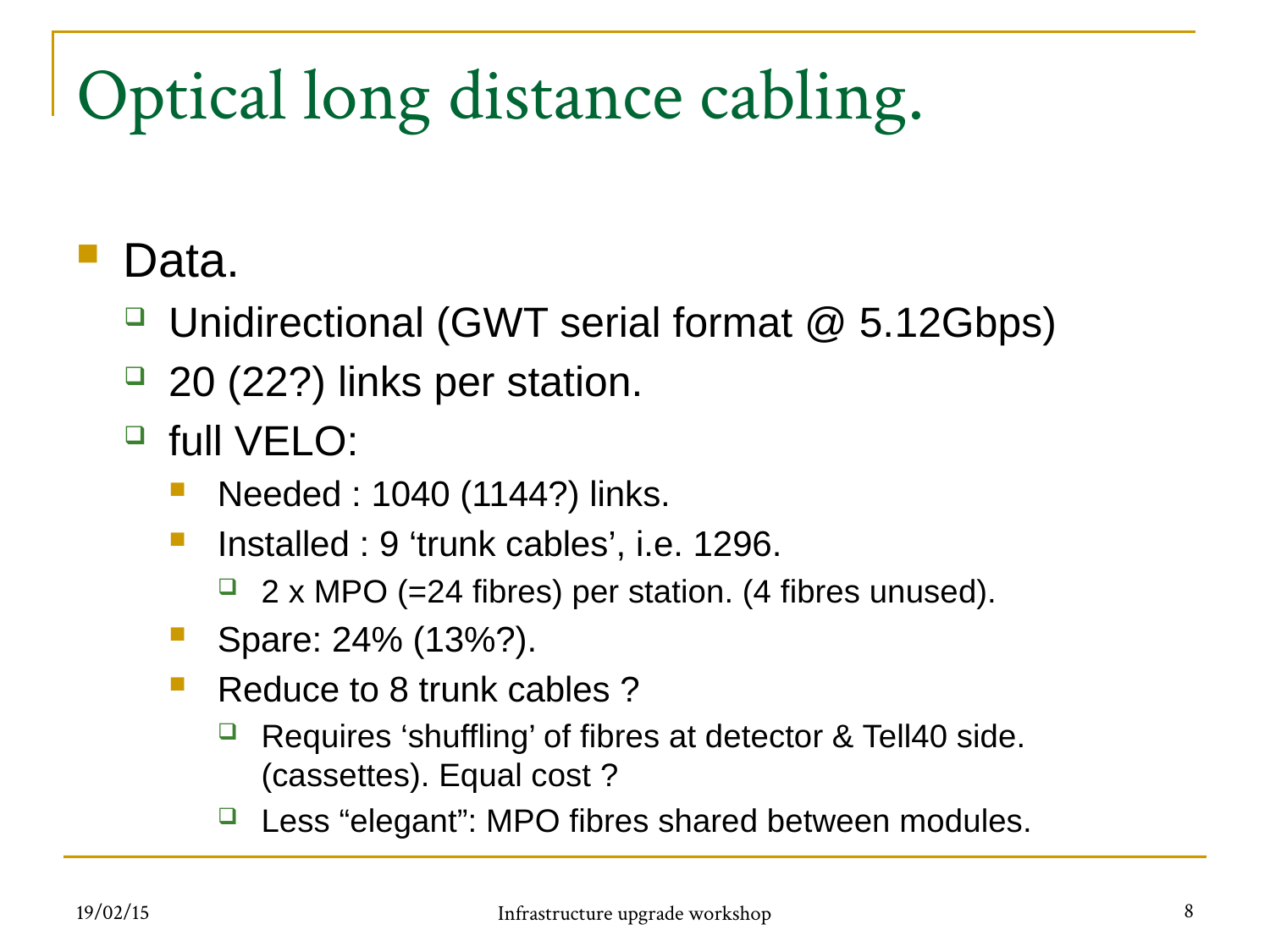

# Optical long distance cabling.
Data.
Unidirectional (GWT serial format @ 5.12Gbps)
20 (22?) links per station.
full VELO:
Needed : 1040 (1144?) links.
Installed : 9 ‘trunk cables’, i.e. 1296.
2 x MPO (=24 fibres) per station. (4 fibres unused).
Spare: 24% (13%?).
Reduce to 8 trunk cables ?
Requires ‘shuffling’ of fibres at detector & Tell40 side. (cassettes). Equal cost ?
Less “elegant”: MPO fibres shared between modules.
19/02/15
8
Infrastructure upgrade workshop